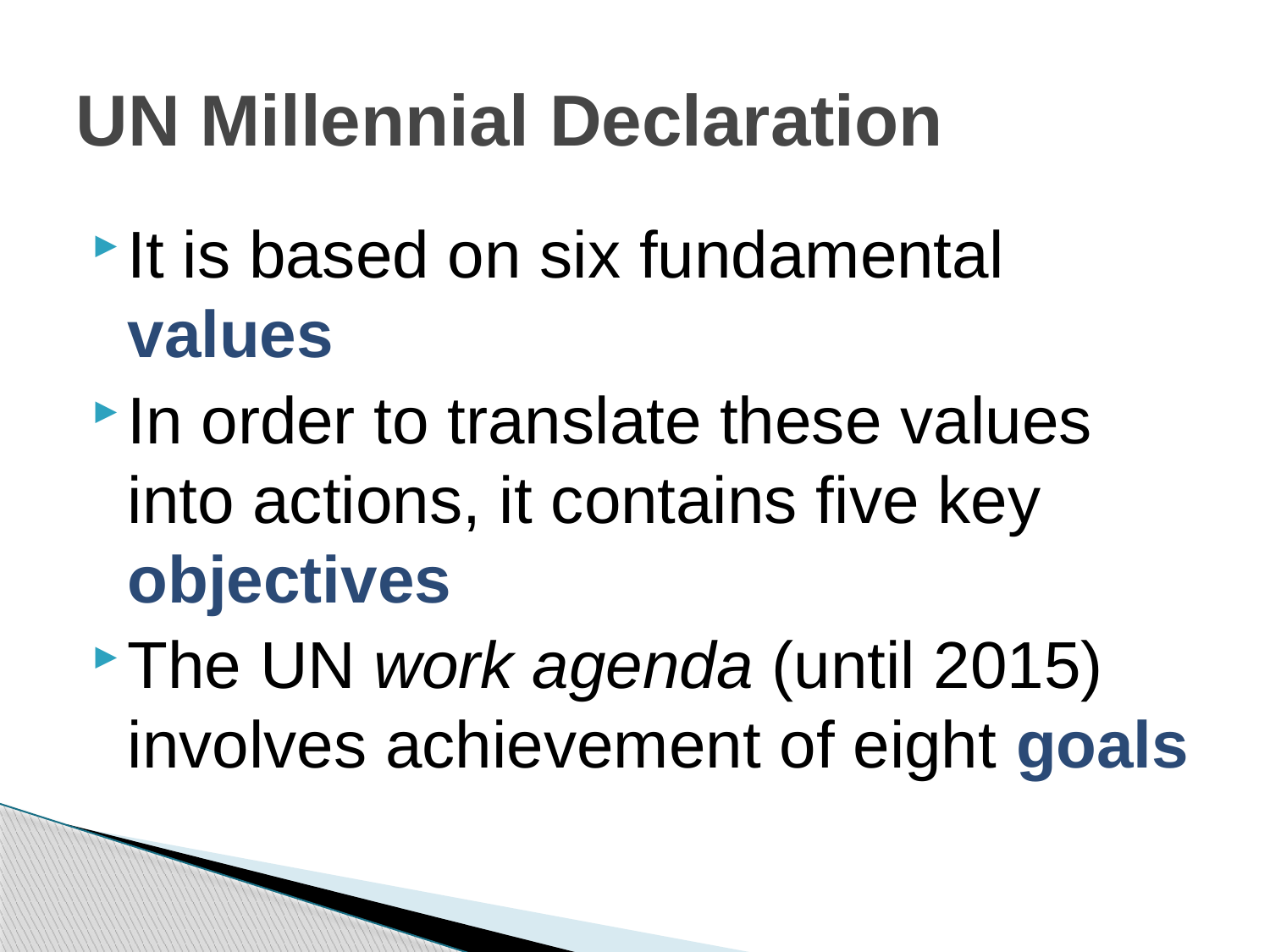

# UN Millennial Declaration
It is based on six fundamental values
In order to translate these values into actions, it contains five key objectives
The UN work agenda (until 2015) involves achievement of eight goals